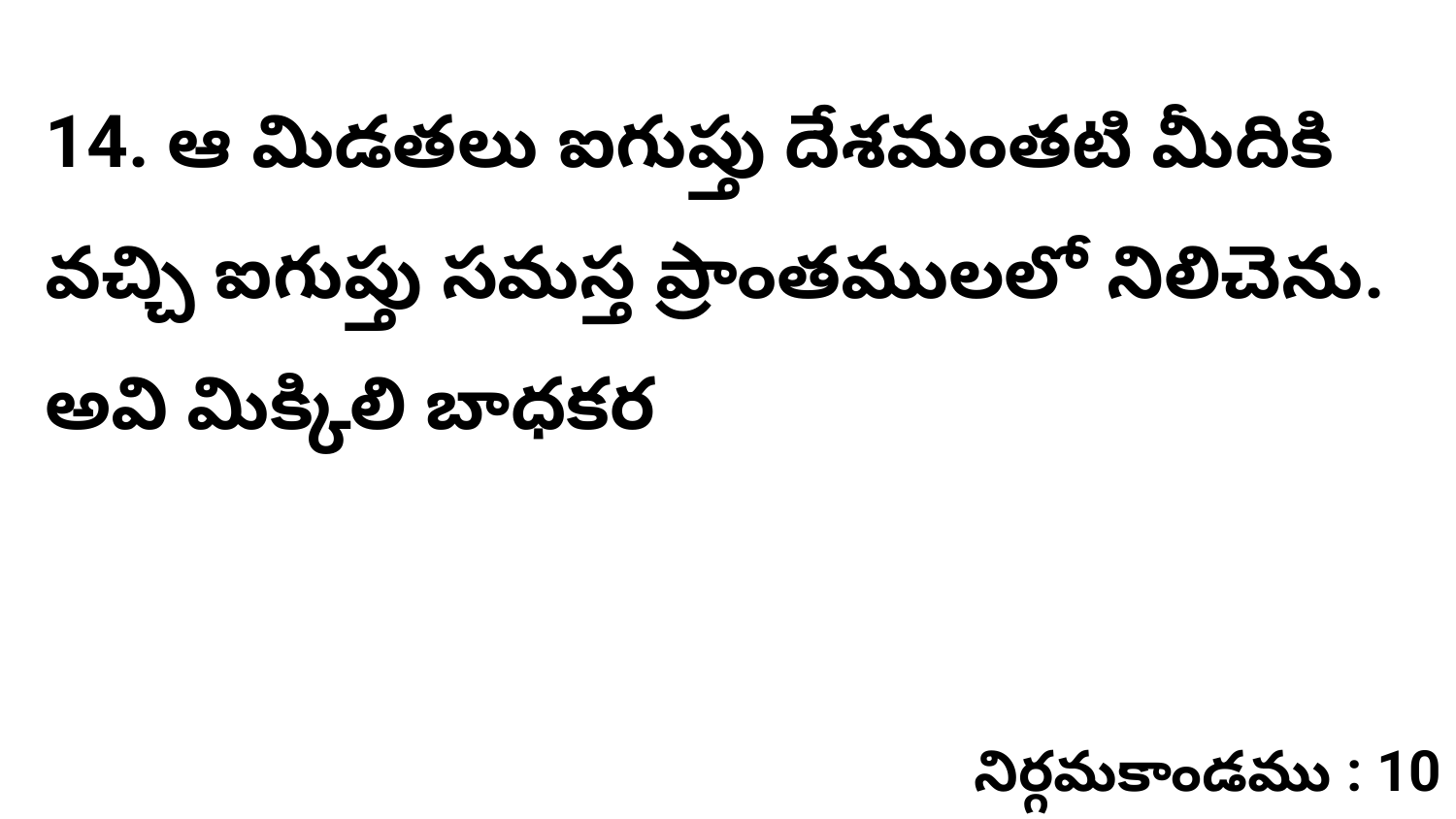

14. ఆ మిడతలు ఐగుప్తు దేశమంతటి మీదికి వచ్చి ఐగుప్తు సమస్త ప్రాంతములలో నిలిచెను. అవి మిక్కిలి బాధకర
నిర్గమకాండము : 10